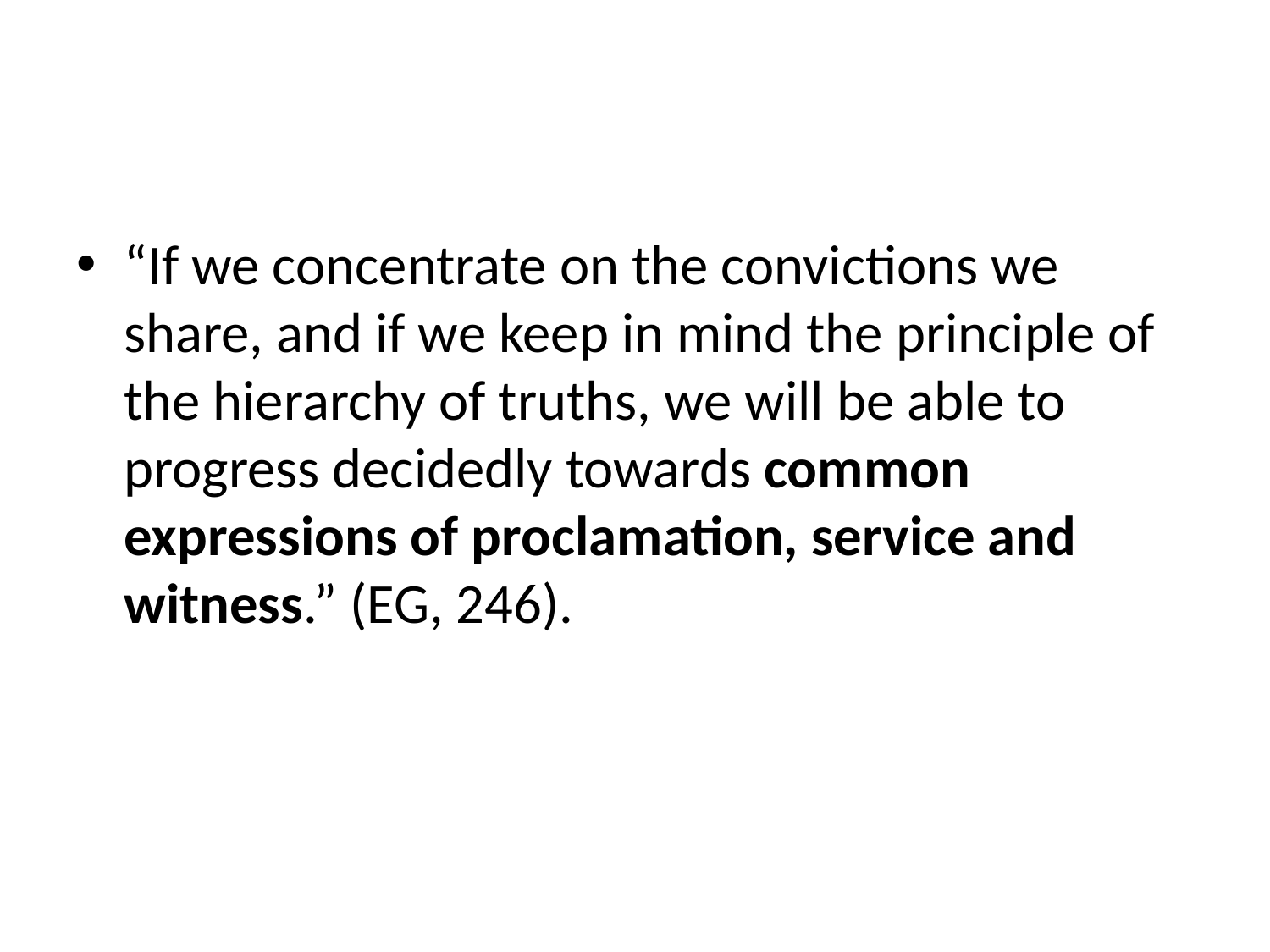

#
“If we concentrate on the convictions we share, and if we keep in mind the principle of the hierarchy of truths, we will be able to progress decidedly towards common expressions of proclamation, service and witness.” (EG, 246).